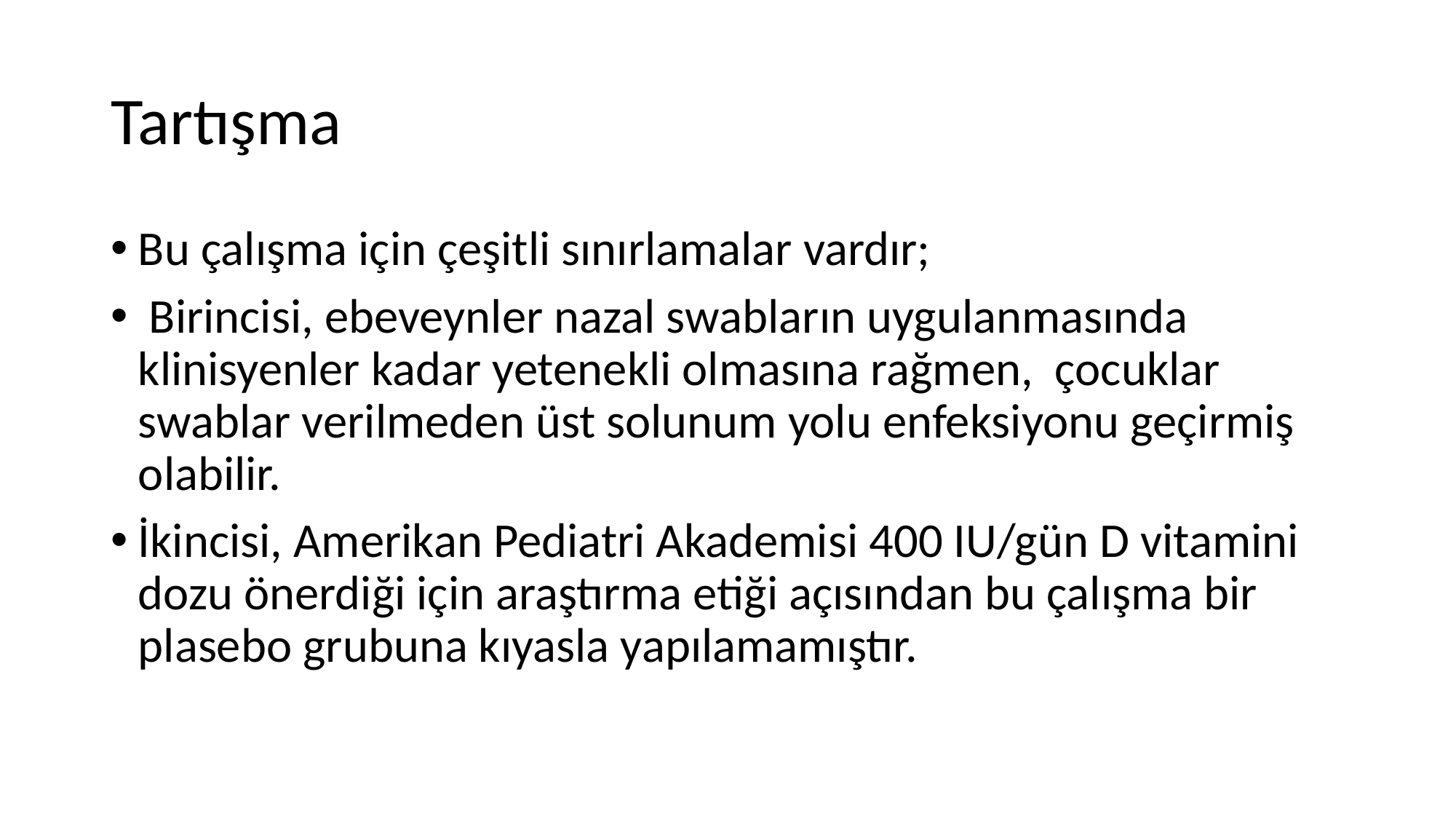

# Tartışma
Bu çalışma için çeşitli sınırlamalar vardır;
 Birincisi, ebeveynler nazal swabların uygulanmasında klinisyenler kadar yetenekli olmasına rağmen,  çocuklar  swablar verilmeden üst solunum yolu enfeksiyonu geçirmiş olabilir.
İkincisi, Amerikan Pediatri Akademisi 400 IU/gün D vitamini dozu önerdiği için araştırma etiği açısından bu çalışma bir plasebo grubuna kıyasla yapılamamıştır.